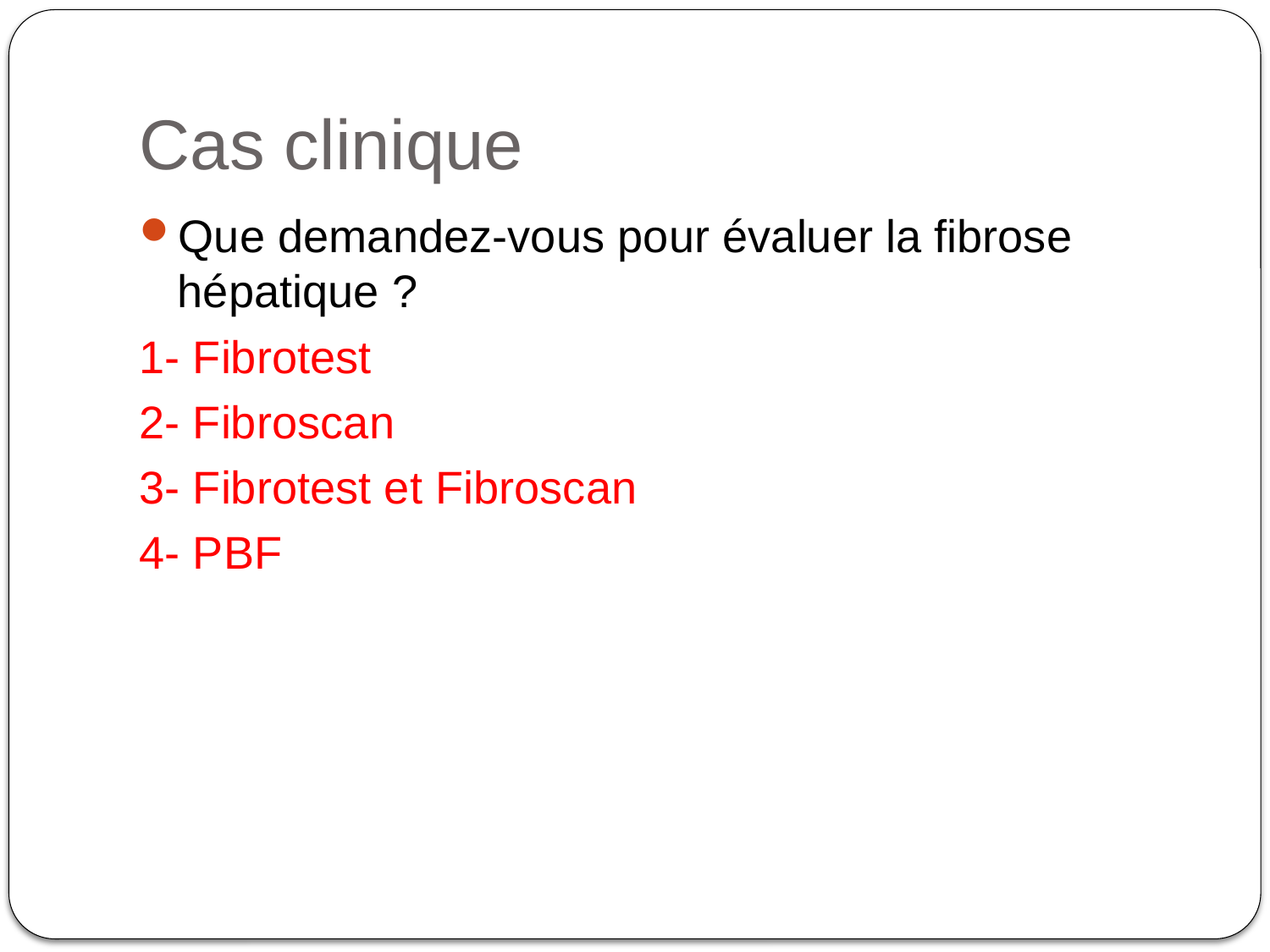

# Cas clinique
Que demandez-vous pour évaluer la fibrose hépatique ?
1- Fibrotest
2- Fibroscan
3- Fibrotest et Fibroscan
4- PBF